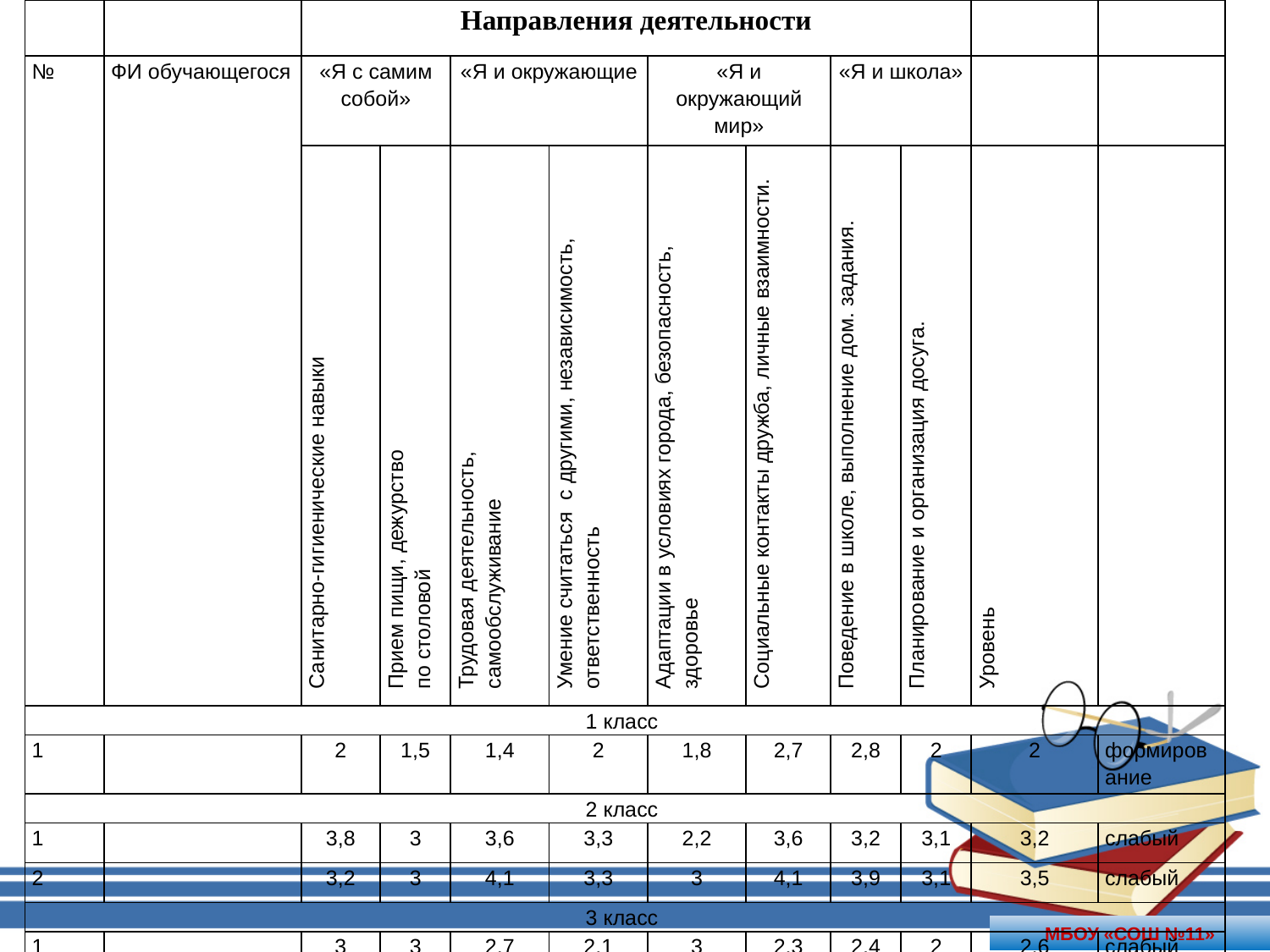

|  |  | Направления деятельности |  |  |  |  |  |  |  |  |  |
| --- | --- | --- | --- | --- | --- | --- | --- | --- | --- | --- | --- |
| № | ФИ обучающегося | «Я с самим собой» |  | «Я и окружающие |  | «Я и окружающий мир» |  | «Я и школа» |  |  |  |
|  |  | Санитарно-гигиенические навыки | Прием пищи, дежурство по столовой | Трудовая деятельность, самообслуживание | Умение считаться с другими, независимость, ответственность | Адаптации в условиях города, безопасность, здоровье | Социальные контакты дружба, личные взаимности. | Поведение в школе, выполнение дом. задания. | Планирование и организация досуга. | Уровень |  |
| 1 класс |  |  |  |  |  |  |  |  |  |  |  |
| 1 |  | 2 | 1,5 | 1,4 | 2 | 1,8 | 2,7 | 2,8 | 2 | 2 | формирование |
| 2 класс |  |  |  |  |  |  |  |  |  |  |  |
| 1 |  | 3,8 | 3 | 3,6 | 3,3 | 2,2 | 3,6 | 3,2 | 3,1 | 3,2 | слабый |
| 2 |  | 3,2 | 3 | 4,1 | 3,3 | 3 | 4,1 | 3,9 | 3,1 | 3,5 | слабый |
| 3 класс |  |  |  |  |  |  |  |  |  |  |  |
| 1 |  | 3 | 3 | 2,7 | 2,1 | 3 | 2,3 | 2,4 | 2 | 2,6 | слабый |
| 4 класс |  |  |  |  |  |  |  |  |  |  |  |
| 1 |  | 4,8 | 4,7 | 4 | 3,9 | 4,1 | 4,5 | 4,5 | 3,9 | 4,3 | неустойч |
| 2 |  | 3,2 | 3 | 3,2 | 3,4 | 3,7 | 3,2 | 3,1 | 3,7 | 3,3 | неустойч |
| 3 |  | 5 | 4,9 | 4,9 | 4,6 | 4,8 | 4,7 | 4,8 | 4,8 | 4,8 | неустойч |
| 4 |  | 4,8 | 4,9 | 4,5 | 4,1 | 3,2 | 3,6 | 4,2 | 4 | 4,2 | неустойч |
|  | Среднее по классу | 3,7 | 3,5 | 3,6 | 3,3 | 3,2 | 3,6 | 3,2 | 3,4 | 3,5 |  |

МБОУ «СОШ №11»